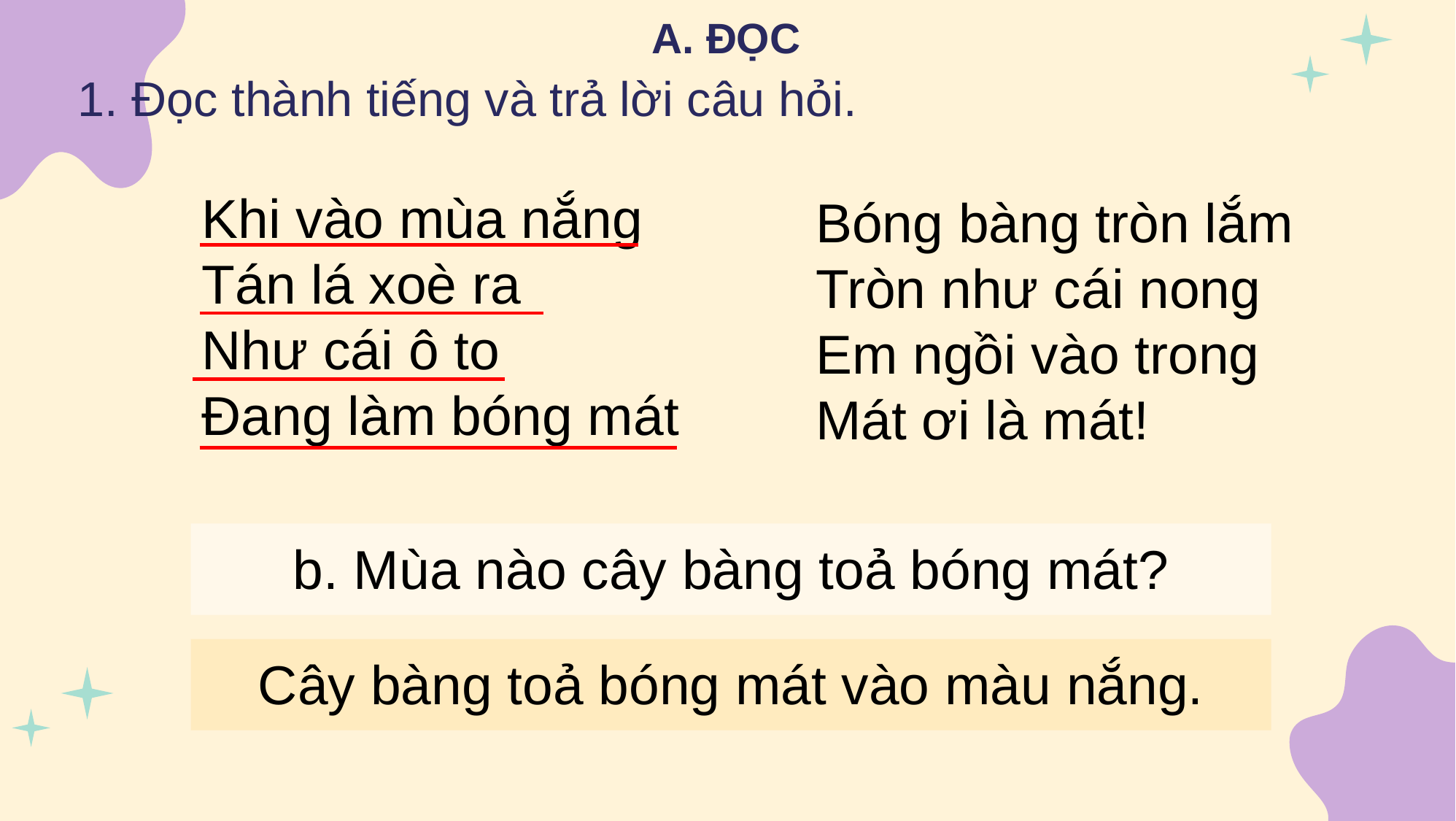

# A. ĐỌC
1. Đọc thành tiếng và trả lời câu hỏi.
Khi vào mùa nắng
Tán lá xoè ra
Như cái ô to
Đang làm bóng mát
Bóng bàng tròn lắm
Tròn như cái nong
Em ngồi vào trong
Mát ơi là mát!
b. Mùa nào cây bàng toả bóng mát?
Cây bàng toả bóng mát vào màu nắng.